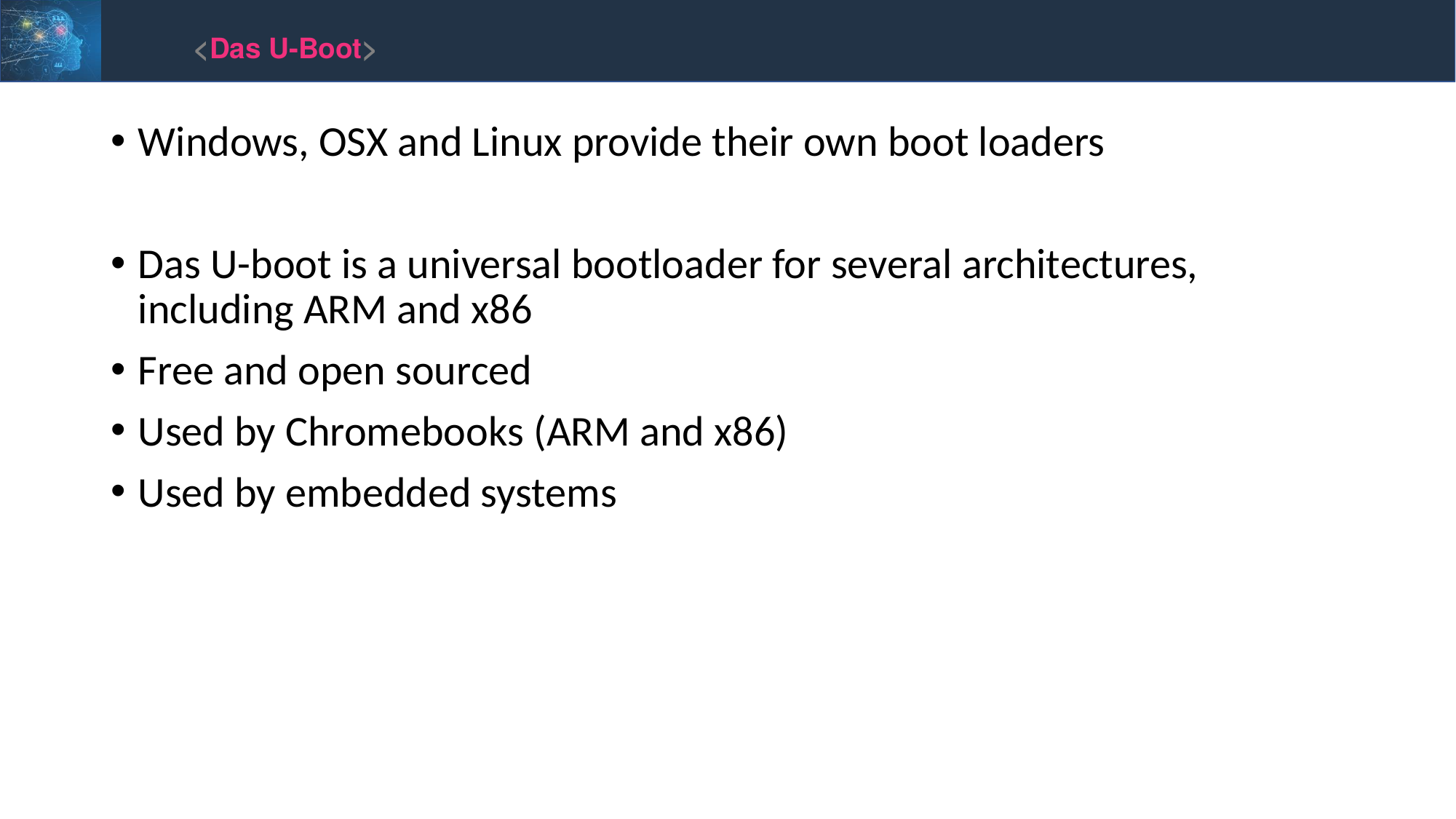

<Das U-Boot>
Windows, OSX and Linux provide their own boot loaders

Das U-boot is a universal bootloader for several architectures, including ARM and x86
Free and open sourced
Used by Chromebooks (ARM and x86)
Used by embedded systems